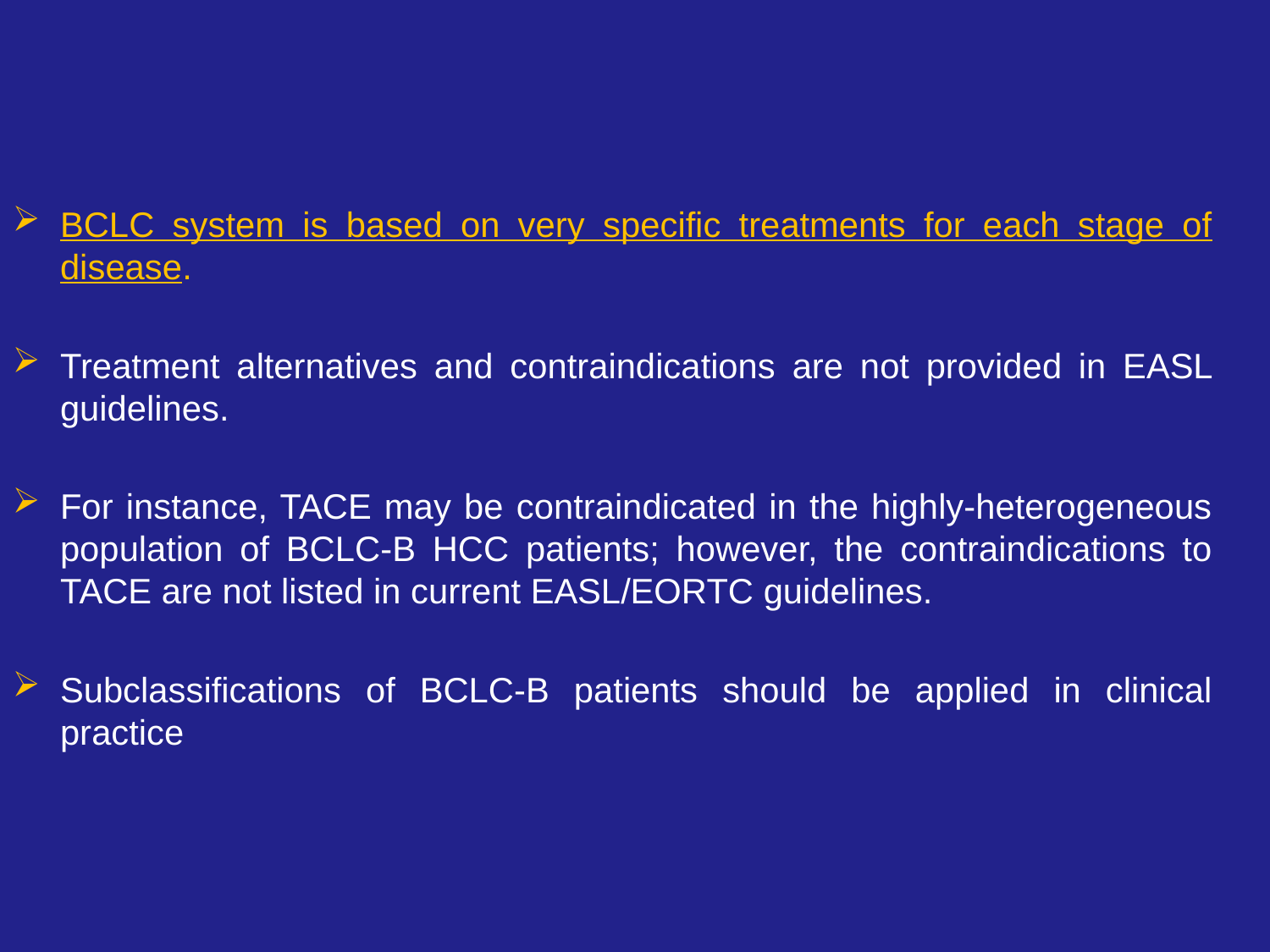

BCLC system is based on very specific treatments for each stage of disease.

Treatment alternatives and contraindications are not provided in EASL guidelines.

For instance, TACE may be contraindicated in the highly-heterogeneous population of BCLC-B HCC patients; however, the contraindications to TACE are not listed in current EASL/EORTC guidelines.

Subclassifications of BCLC-B patients should be applied in clinical practice